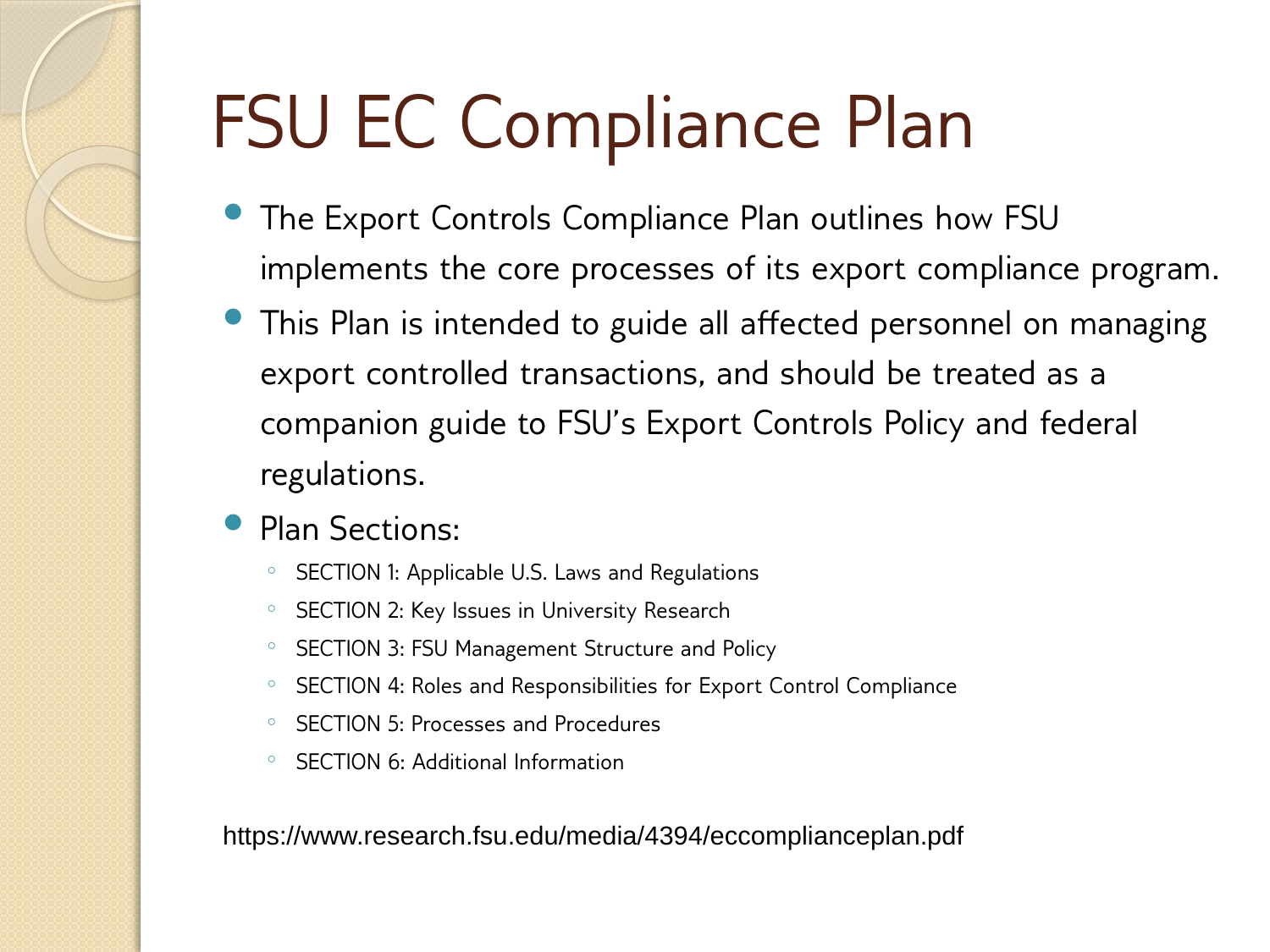

# FSU EC Compliance Plan
The Export Controls Compliance Plan outlines how FSU implements the core processes of its export compliance program.
This Plan is intended to guide all affected personnel on managing export controlled transactions, and should be treated as a companion guide to FSU’s Export Controls Policy and federal regulations.
Plan Sections:
SECTION 1: Applicable U.S. Laws and Regulations
SECTION 2: Key Issues in University Research
SECTION 3: FSU Management Structure and Policy
SECTION 4: Roles and Responsibilities for Export Control Compliance
SECTION 5: Processes and Procedures
SECTION 6: Additional Information

https://www.research.fsu.edu/media/4394/eccomplianceplan.pdf